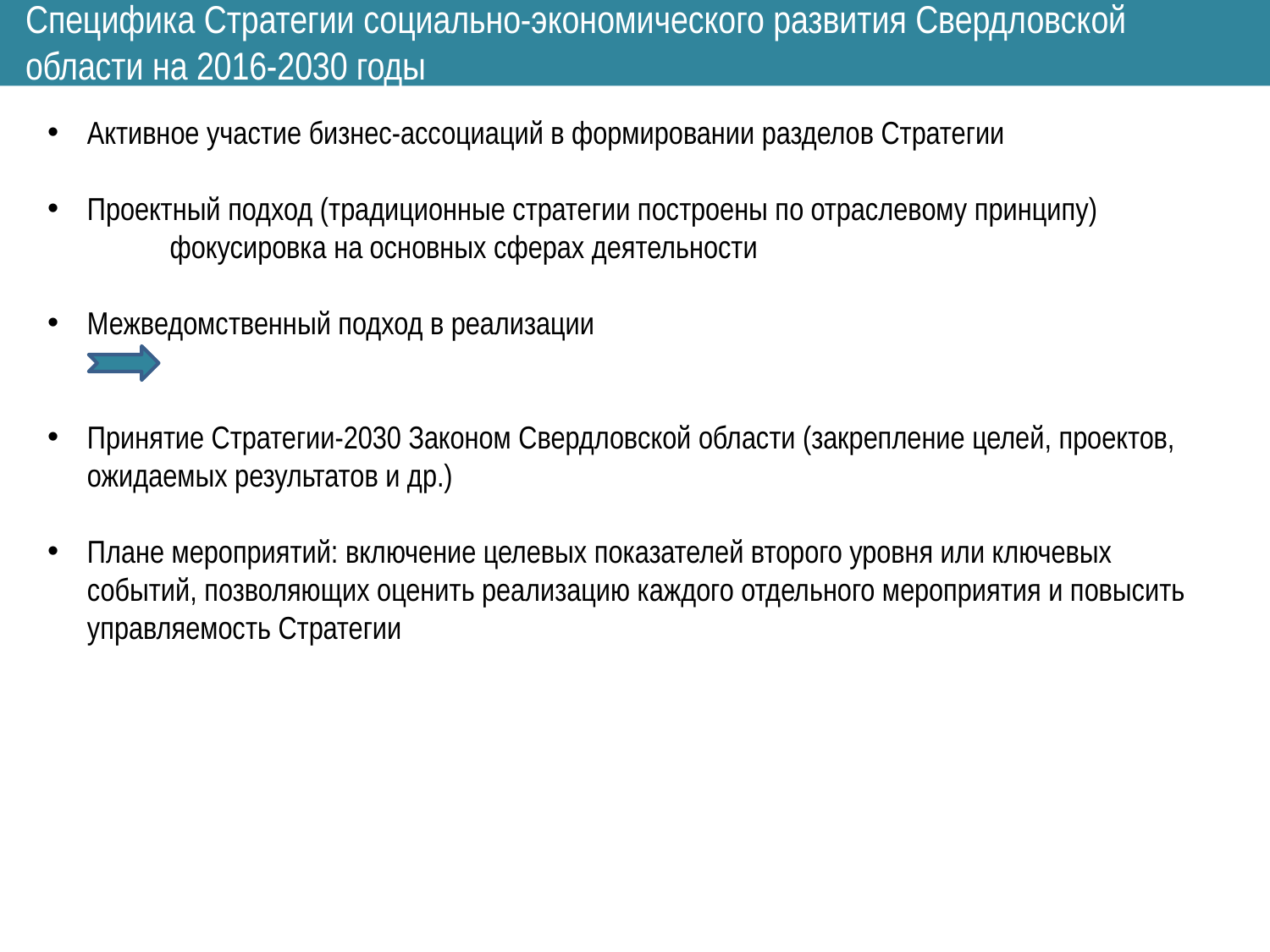

Специфика Стратегии социально-экономического развития Свердловской области на 2016-2030 годы
Активное участие бизнес-ассоциаций в формировании разделов Стратегии

Проектный подход (традиционные стратегии построены по отраслевому принципу)
                 фокусировка на основных сферах деятельности

Межведомственный подход в реализации

Принятие Стратегии-2030 Законом Свердловской области (закрепление целей, проектов, ожидаемых результатов и др.)

Плане мероприятий: включение целевых показателей второго уровня или ключевых событий, позволяющих оценить реализацию каждого отдельного мероприятия и повысить управляемость Стратегии